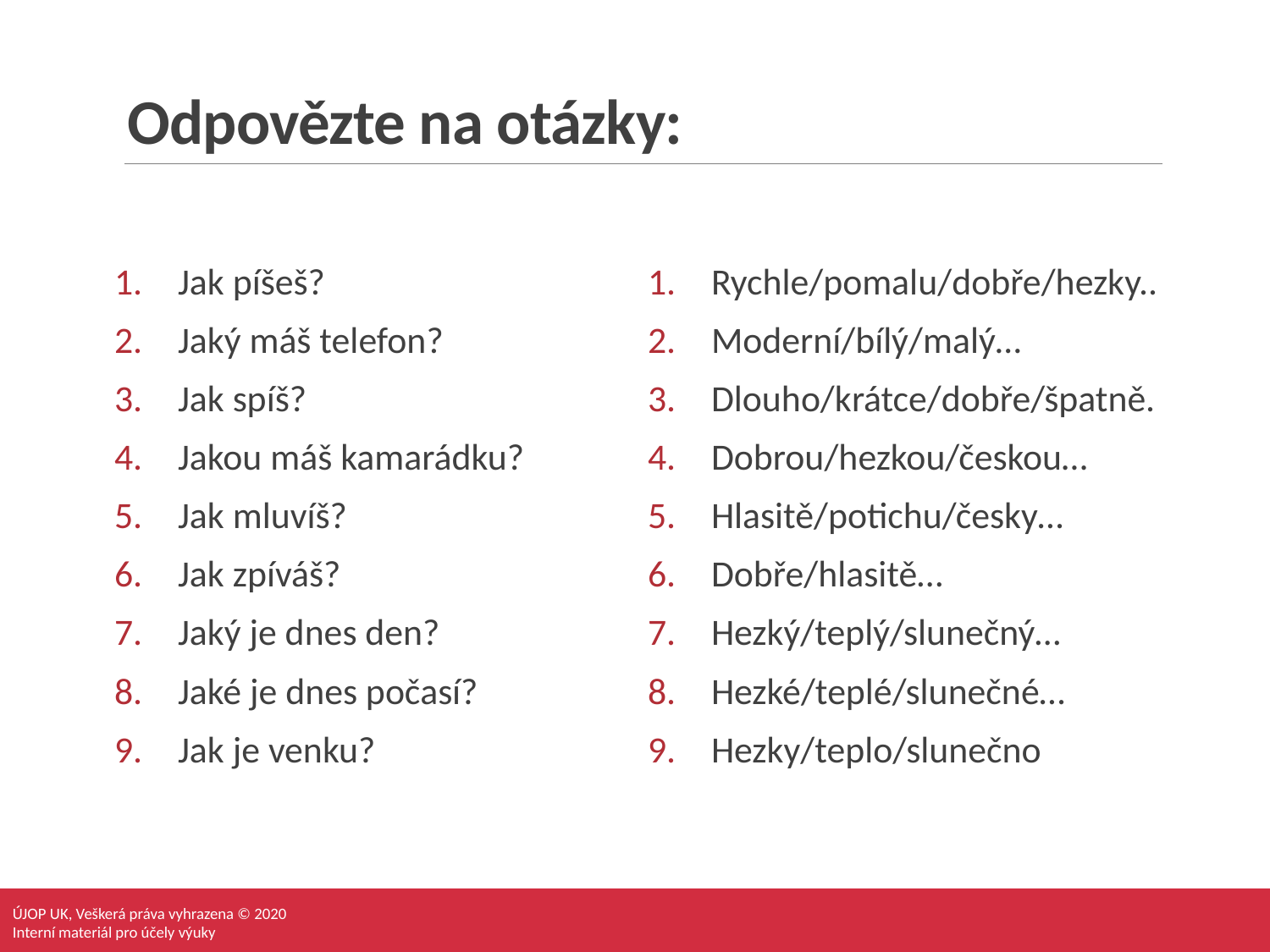

# Odpovězte na otázky:
Jak píšeš?
Jaký máš telefon?
Jak spíš?
Jakou máš kamarádku?
Jak mluvíš?
Jak zpíváš?
Jaký je dnes den?
Jaké je dnes počasí?
Jak je venku?

Rychle/pomalu/dobře/hezky..
Moderní/bílý/malý…
Dlouho/krátce/dobře/špatně.
Dobrou/hezkou/českou…
Hlasitě/potichu/česky…
Dobře/hlasitě…
Hezký/teplý/slunečný…
Hezké/teplé/slunečné…
Hezky/teplo/slunečno